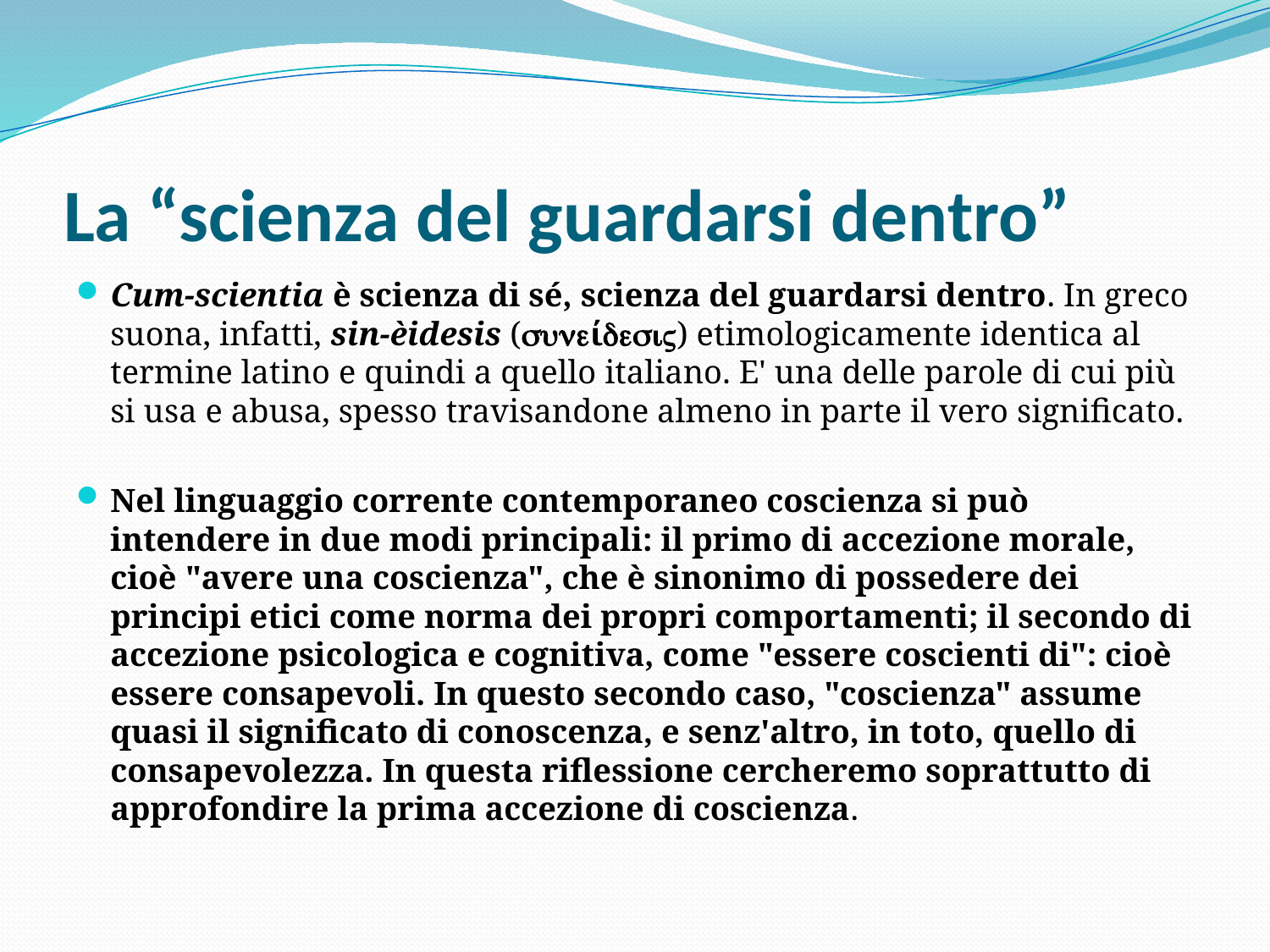

# La “scienza del guardarsi dentro”
Cum-scientia è scienza di sé, scienza del guardarsi dentro. In greco suona, infatti, sin-èidesis (συνείδεσις) etimologicamente identica al termine latino e quindi a quello italiano. E' una delle parole di cui più si usa e abusa, spesso travisandone almeno in parte il vero significato.

Nel linguaggio corrente contemporaneo coscienza si può intendere in due modi principali: il primo di accezione morale, cioè "avere una coscienza", che è sinonimo di possedere dei principi etici come norma dei propri comportamenti; il secondo di accezione psicologica e cognitiva, come "essere coscienti di": cioè essere consapevoli. In questo secondo caso, "coscienza" assume quasi il significato di conoscenza, e senz'altro, in toto, quello di consapevolezza. In questa riflessione cercheremo soprattutto di approfondire la prima accezione di coscienza.